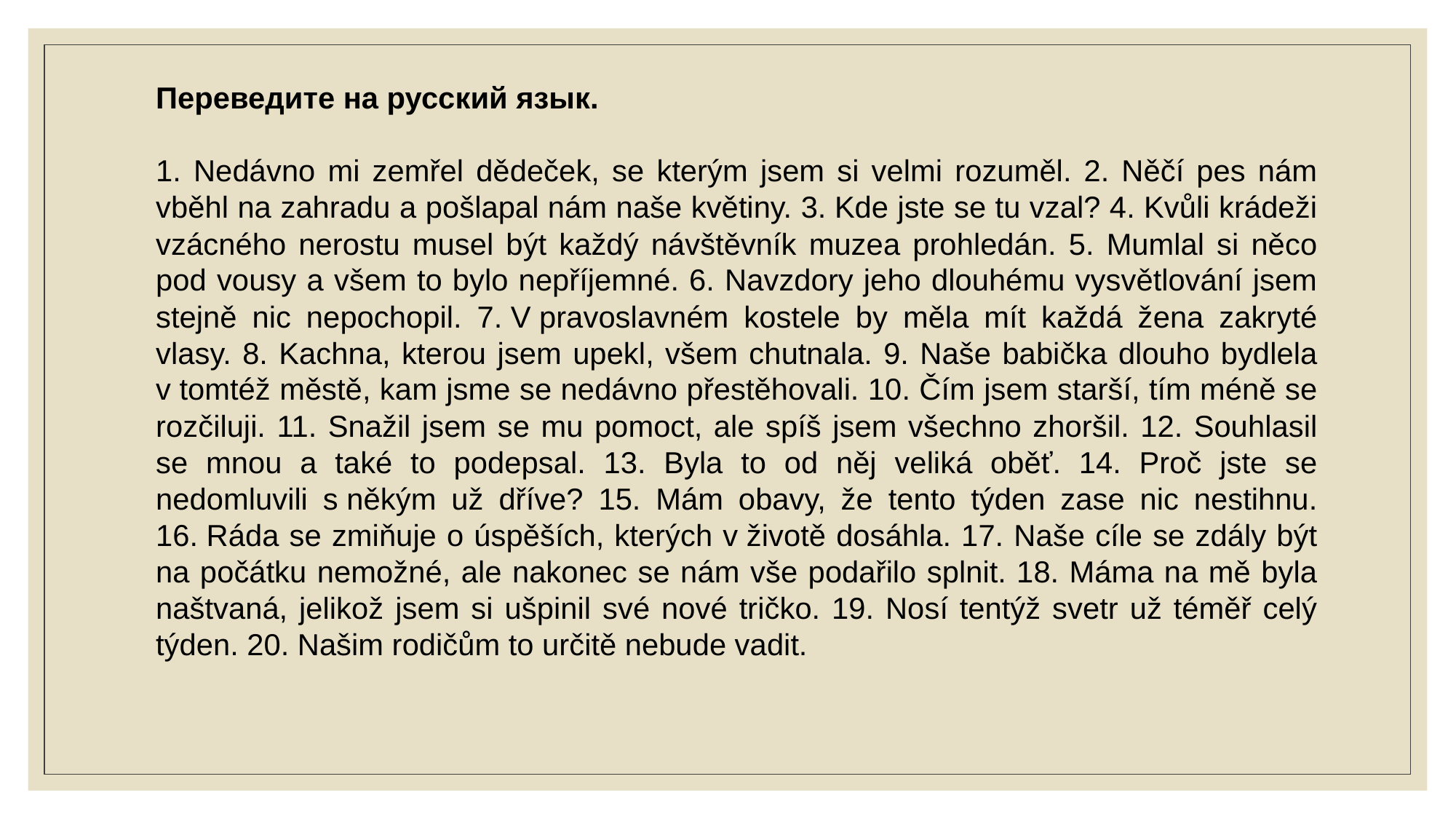

Переведите на русский язык.

1. Nedávno mi zemřel dědeček, se kterým jsem si velmi rozuměl. 2. Něčí pes nám vběhl na zahradu a pošlapal nám naše květiny. 3. Kde jste se tu vzal? 4. Kvůli krádeži vzácného nerostu musel být každý návštěvník muzea prohledán. 5. Mumlal si něco pod vousy a všem to bylo nepříjemné. 6. Navzdory jeho dlouhému vysvětlování jsem stejně nic nepochopil. 7. V pravoslavném kostele by měla mít každá žena zakryté vlasy. 8. Kachna, kterou jsem upekl, všem chutnala. 9. Naše babička dlouho bydlela v tomtéž městě, kam jsme se nedávno přestěhovali. 10. Čím jsem starší, tím méně se rozčiluji. 11. Snažil jsem se mu pomoct, ale spíš jsem všechno zhoršil. 12. Souhlasil se mnou a také to podepsal. 13. Byla to od něj veliká oběť. 14. Proč jste se nedomluvili s někým už dříve? 15. Mám obavy, že tento týden zase nic nestihnu. 16. Ráda se zmiňuje o úspěších, kterých v životě dosáhla. 17. Naše cíle se zdály být na počátku nemožné, ale nakonec se nám vše podařilo splnit. 18. Máma na mě byla naštvaná, jelikož jsem si ušpinil své nové tričko. 19. Nosí tentýž svetr už téměř celý týden. 20. Našim rodičům to určitě nebude vadit.